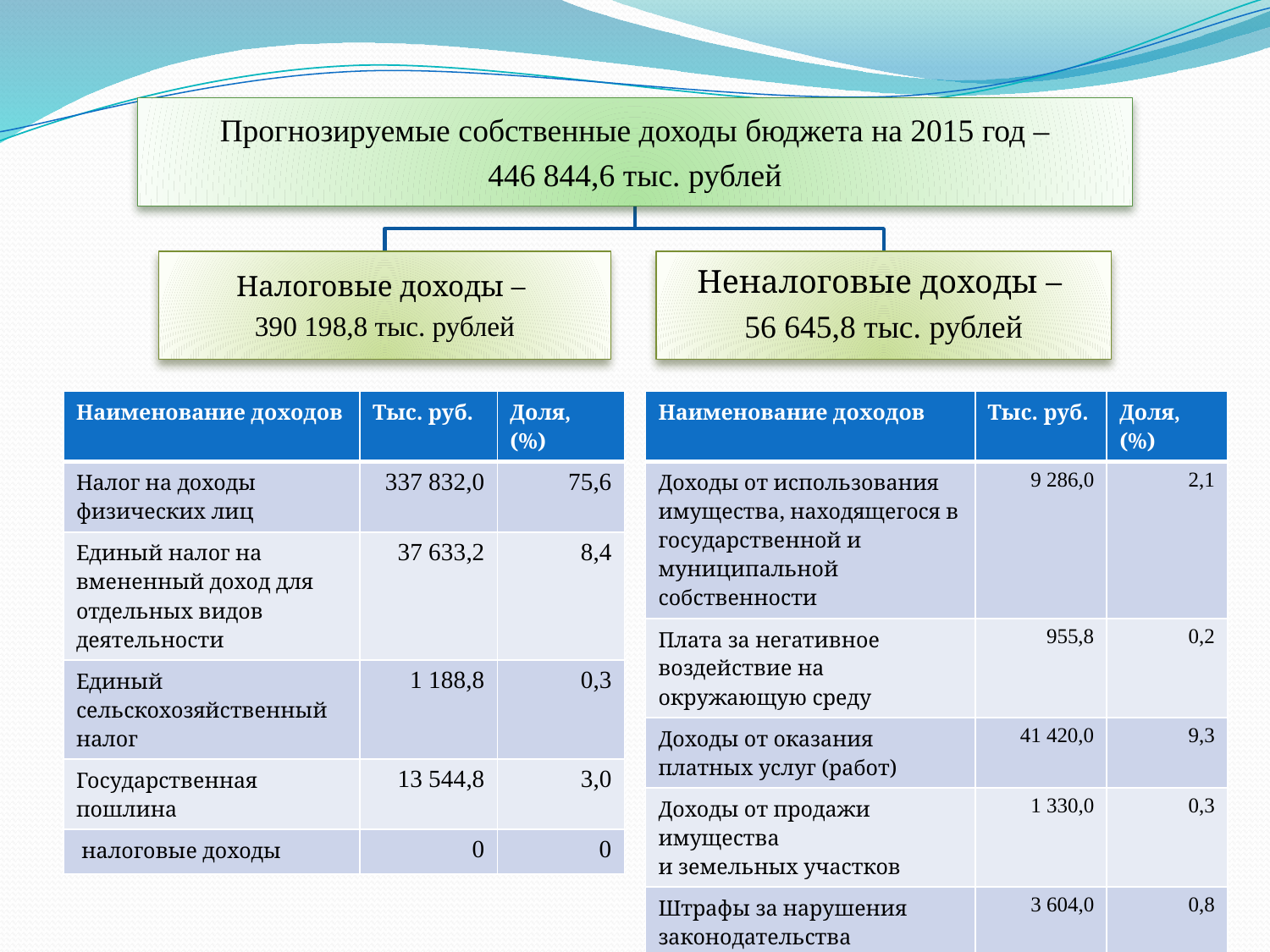

Прогнозируемые собственные доходы бюджета на 2015 год –
446 844,6 тыс. рублей

Налоговые доходы –
390 198,8 тыс. рублей

Неналоговые доходы –
56 645,8 тыс. рублей
| Наименование доходов | Тыс. руб. | Доля, (%) |
| --- | --- | --- |
| Налог на доходы физических лиц | 337 832,0 | 75,6 |
| Единый налог на вмененный доход для отдельных видов деятельности | 37 633,2 | 8,4 |
| Единый сельскохозяйственный налог | 1 188,8 | 0,3 |
| Государственная пошлина | 13 544,8 | 3,0 |
| налоговые доходы | 0 | 0 |
| Наименование доходов | Тыс. руб. | Доля, (%) |
| --- | --- | --- |
| Доходы от использования имущества, находящегося в государственной и муниципальной собственности | 9 286,0 | 2,1 |
| Плата за негативное воздействие на окружающую среду | 955,8 | 0,2 |
| Доходы от оказания платных услуг (работ) | 41 420,0 | 9,3 |
| Доходы от продажи имущества и земельных участков | 1 330,0 | 0,3 |
| Штрафы за нарушения законодательства | 3 604,0 | 0,8 |
| Прочие неналоговые доходы | 50,0 | 0 |